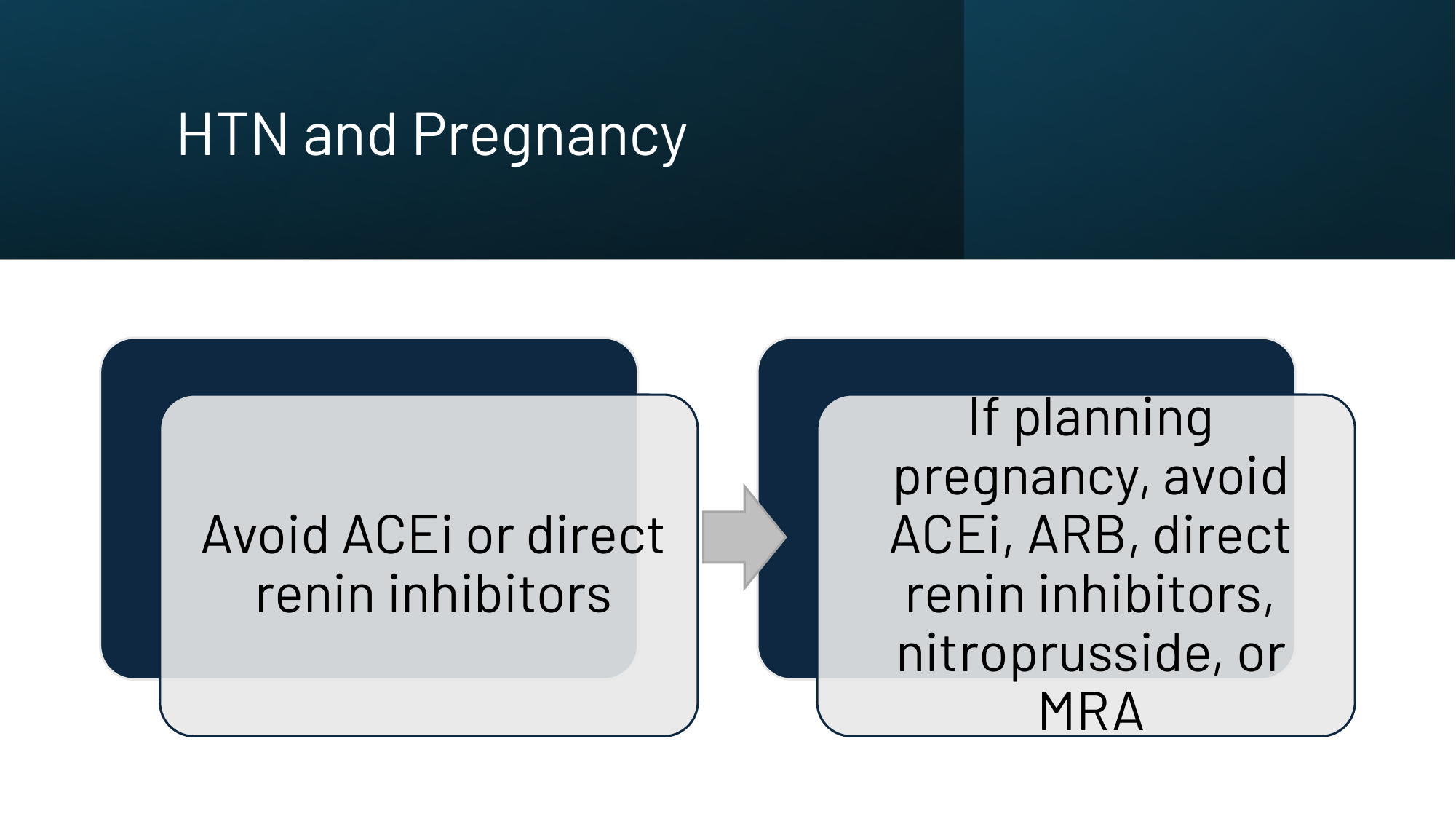

# HTN and Pregnancy
Avoid ACEi or direct renin inhibitors
If planning pregnancy, avoid ACEi, ARB, direct renin inhibitors, nitroprusside, or MRA